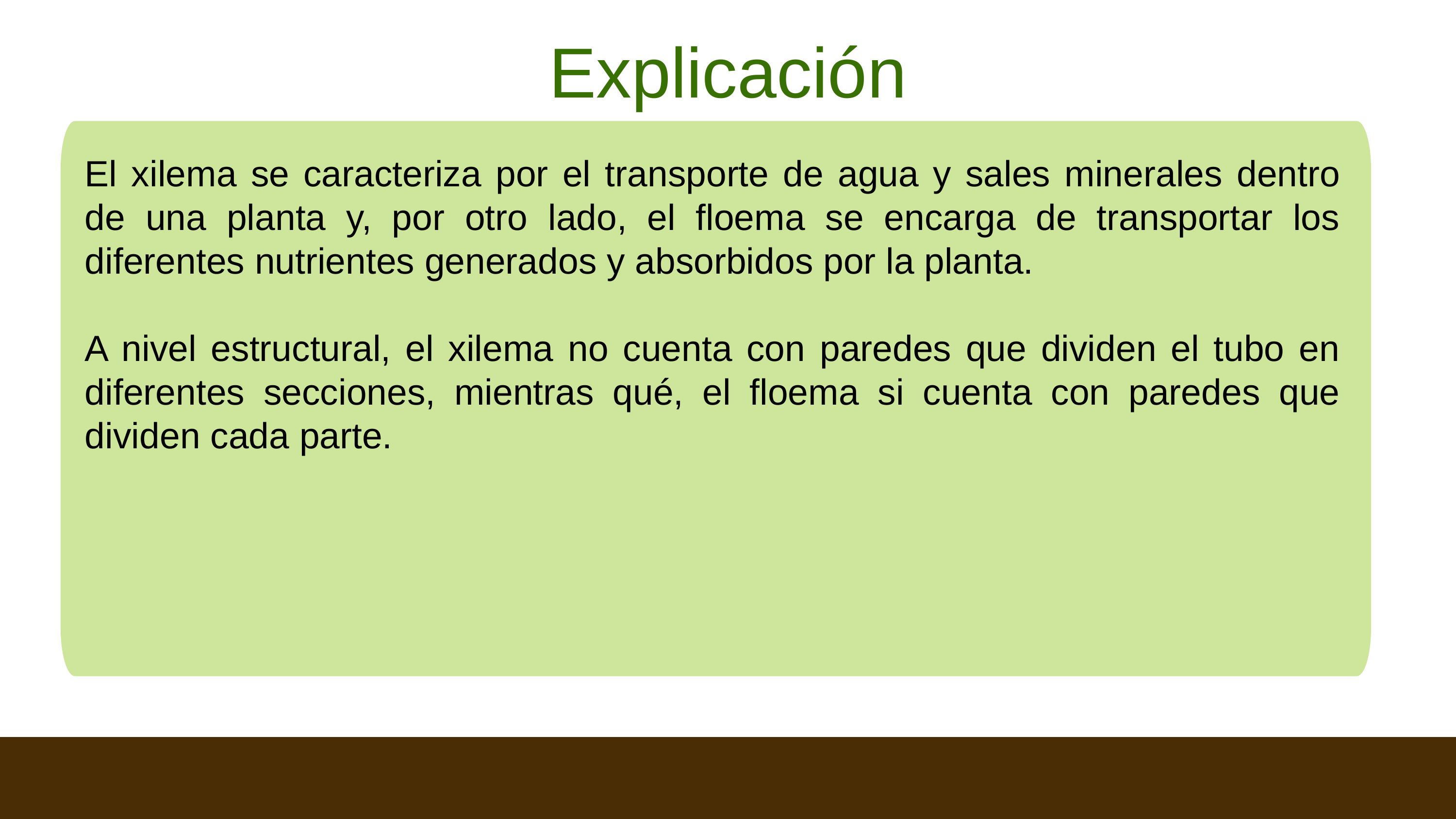

Explicación

El xilema se caracteriza por el transporte de agua y sales minerales dentro de una planta y, por otro lado, el floema se encarga de transportar los diferentes nutrientes generados y absorbidos por la planta.

A nivel estructural, el xilema no cuenta con paredes que dividen el tubo en diferentes secciones, mientras qué, el floema si cuenta con paredes que dividen cada parte.